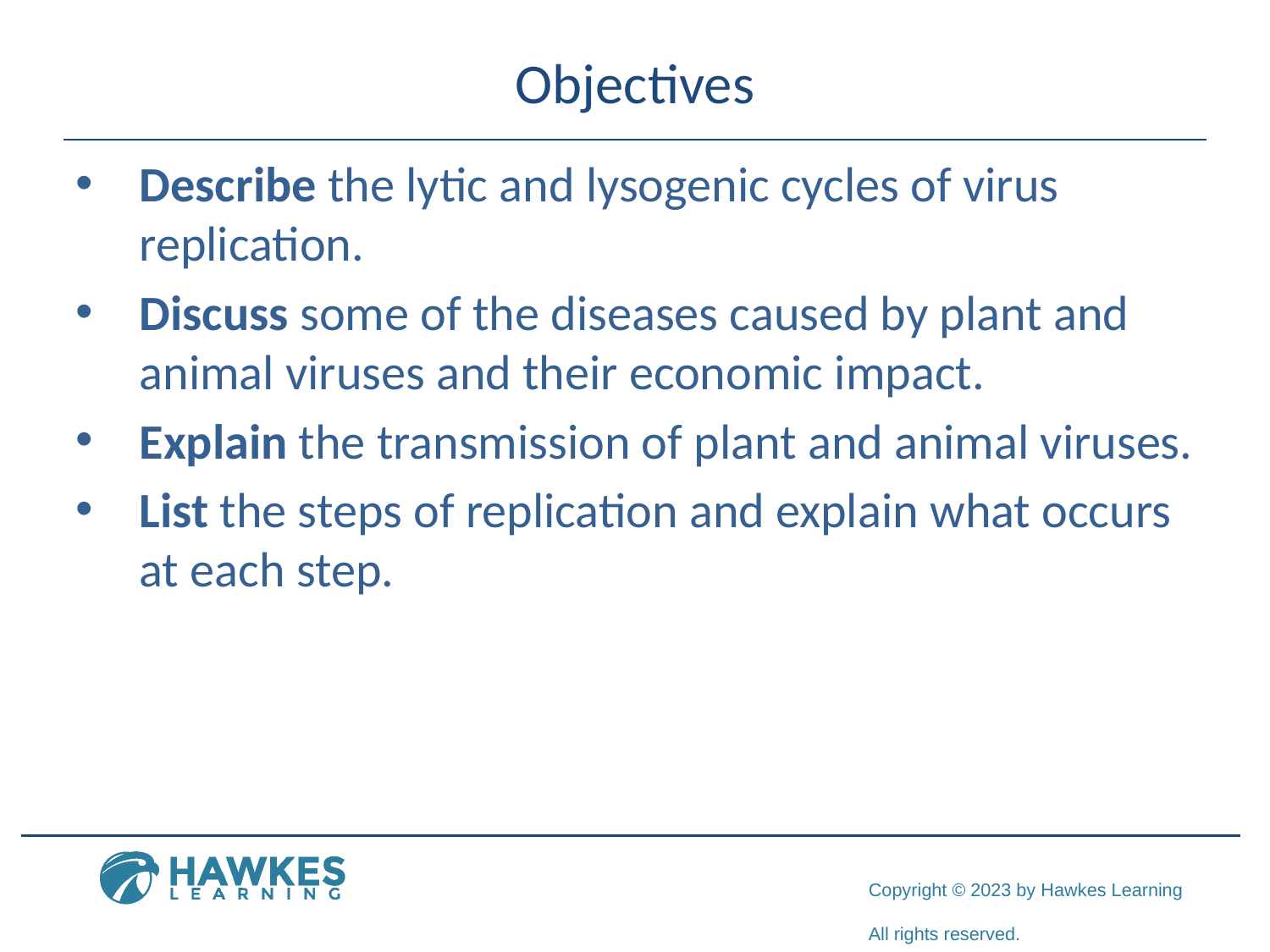

# Objectives
Describe the lytic and lysogenic cycles of virus replication.
Discuss some of the diseases caused by plant and animal viruses and their economic impact.
Explain the transmission of plant and animal viruses.
List the steps of replication and explain what occurs at each step.